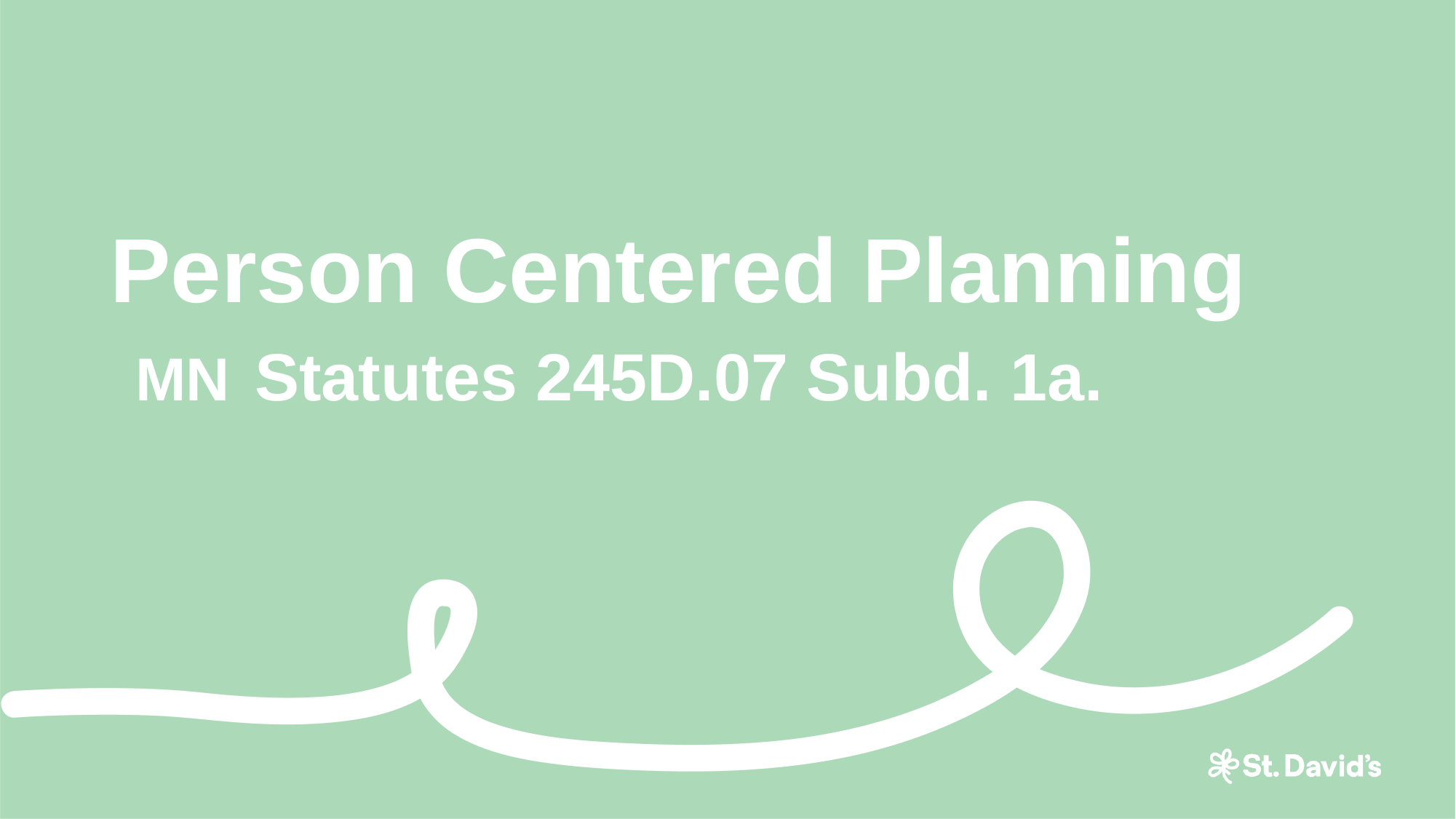

# Person Centered Planning MN Statutes 245D.07 Subd. 1a.